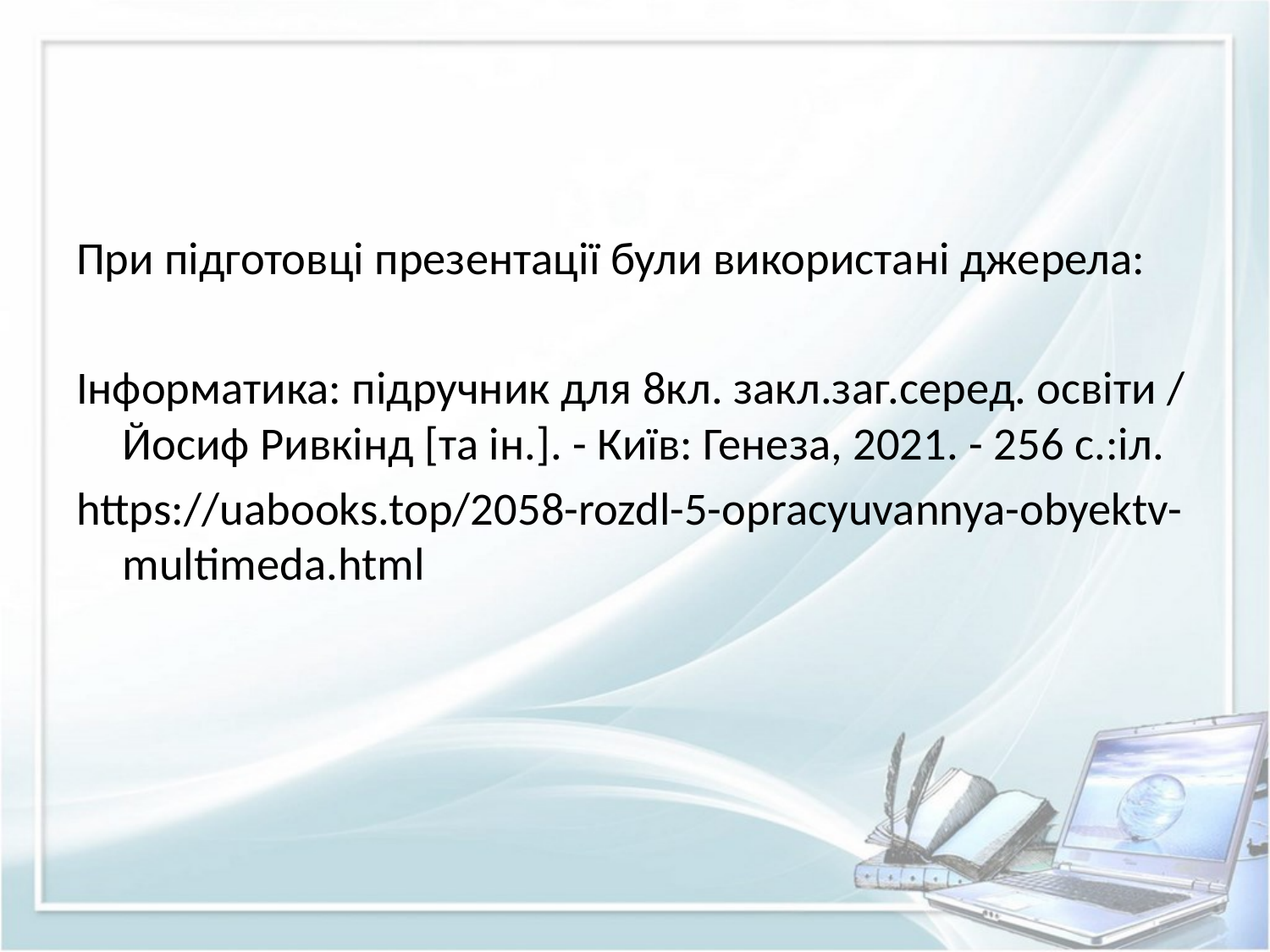

При підготовці презентації були використані джерела:

Інформатика: підручник для 8кл. закл.заг.серед. освіти / Йосиф Ривкінд [та ін.]. - Київ: Генеза, 2021. - 256 с.:іл.
https://uabooks.top/2058-rozdl-5-opracyuvannya-obyektv-multimeda.html